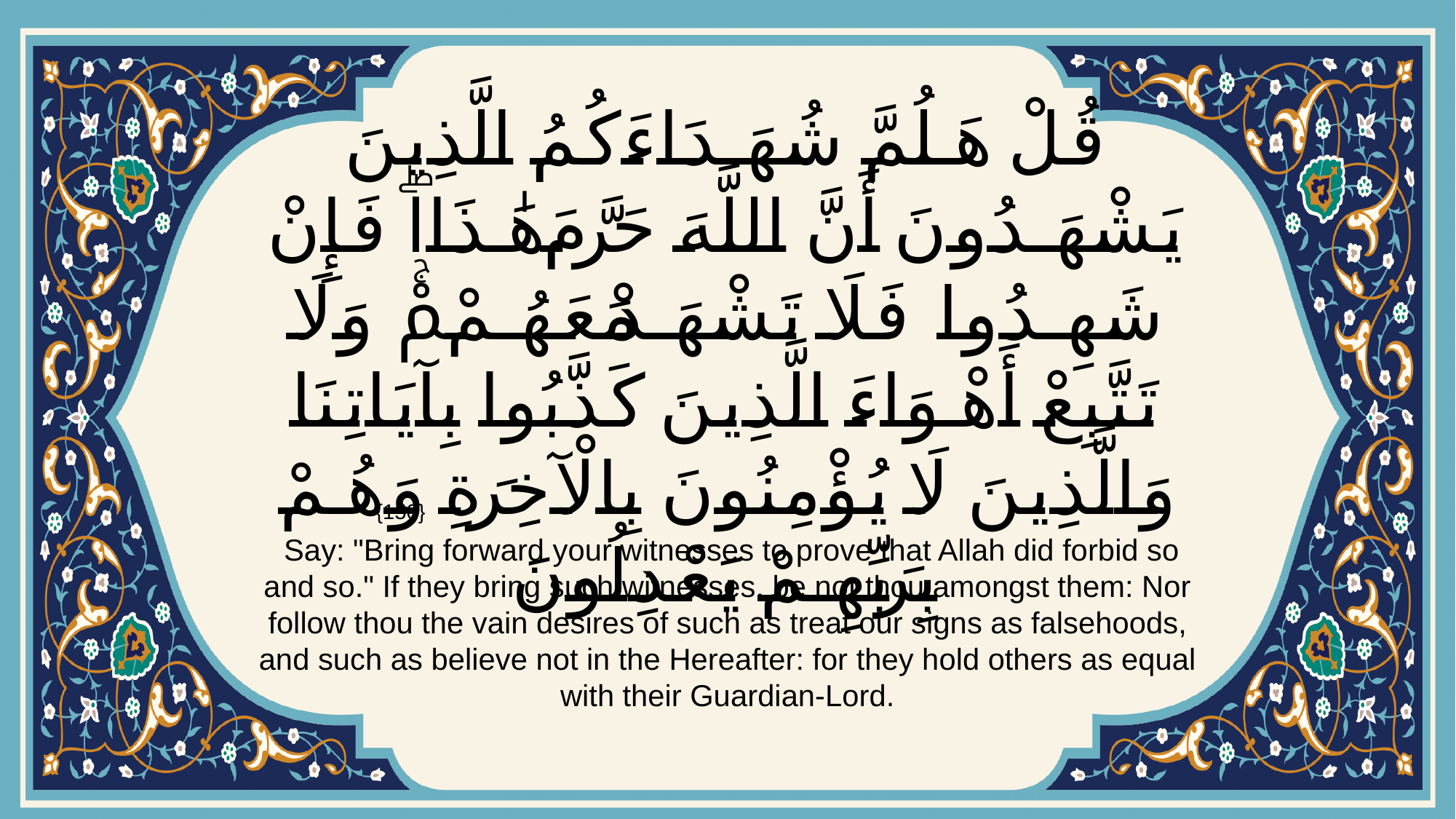

# قُلْ هَلُمَّ شُهَدَاءَكُمُ الَّذِينَ يَشْهَدُونَ أَنَّ اللَّهَ حَرَّمَ هَٰذَاۖ فَإِنْ شَهِدُوا فَلَا تَشْهَدْ مَعَهُمْۚ وَلَا تَتَّبِعْ أَهْوَاءَ الَّذِينَ كَذَّبُوا بِآيَاتِنَا وَالَّذِينَ لَا يُؤْمِنُونَ بِالْآخِرَةِ وَهُمْ بِرَبِّهِمْ يَعْدِلُونَ
{150}
 Say: "Bring forward your witnesses to prove that Allah did forbid so and so." If they bring such witnesses, be not thou amongst them: Nor follow thou the vain desires of such as treat our signs as falsehoods, and such as believe not in the Hereafter: for they hold others as equal with their Guardian-Lord.